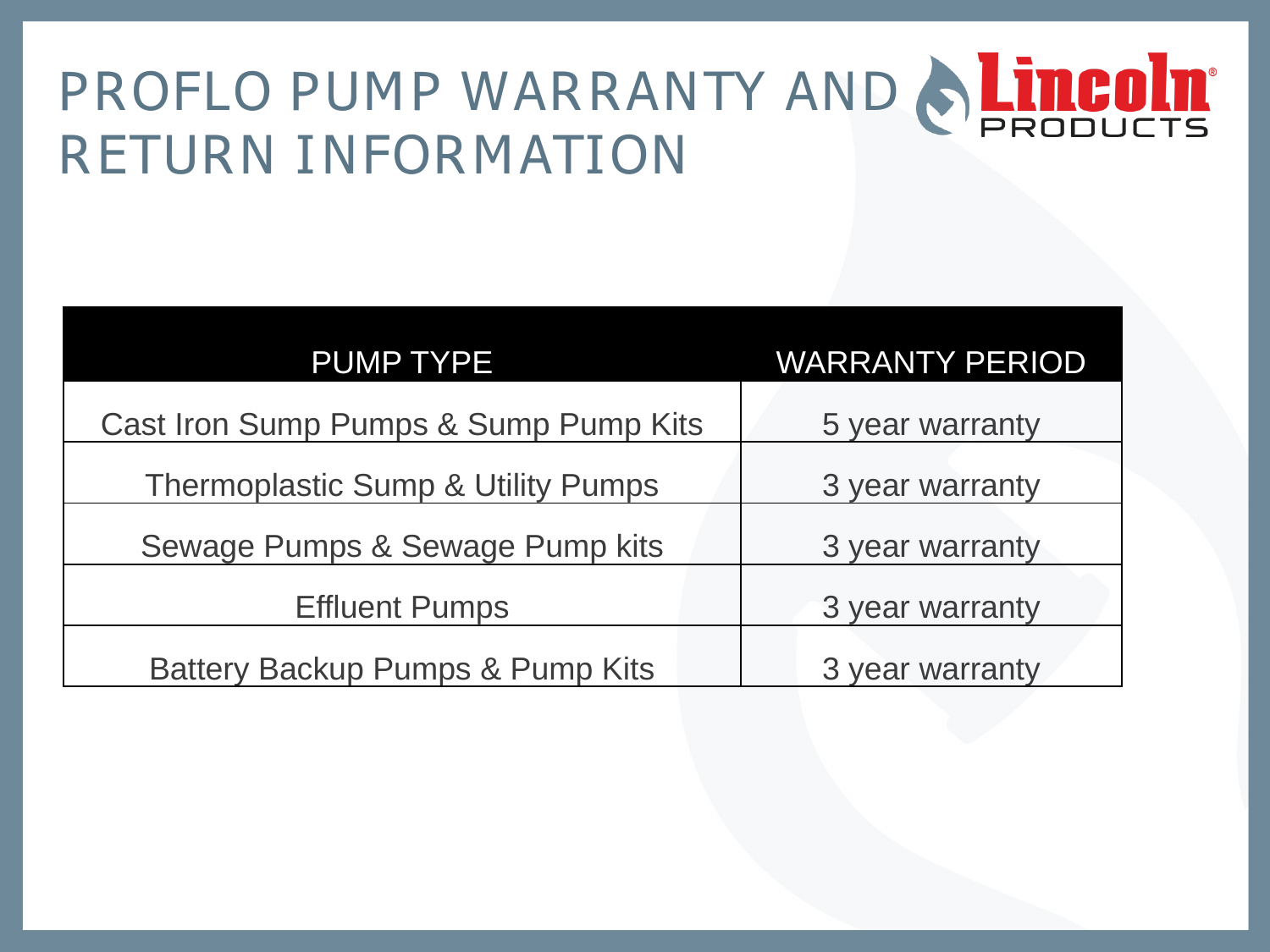

# PROFLO PUMP WARRANTY AND RETURN INFORMATION
| PUMP TYPE | WARRANTY PERIOD |
| --- | --- |
| Cast Iron Sump Pumps & Sump Pump Kits | 5 year warranty |
| Thermoplastic Sump & Utility Pumps | 3 year warranty |
| Sewage Pumps & Sewage Pump kits | 3 year warranty |
| Effluent Pumps | 3 year warranty |
| Battery Backup Pumps & Pump Kits | 3 year warranty |